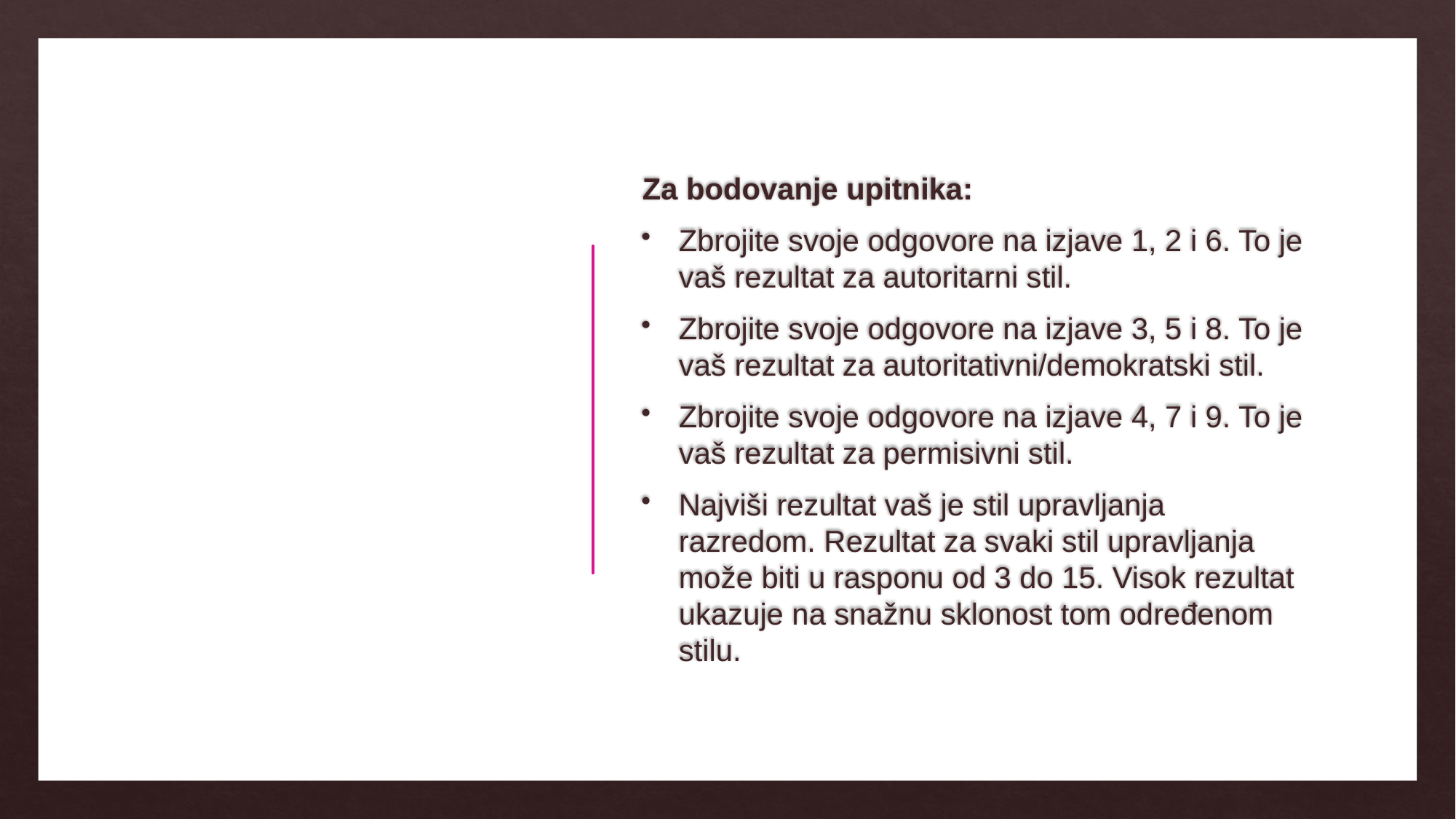

Za bodovanje upitnika:
Zbrojite svoje odgovore na izjave 1, 2 i 6. To je vaš rezultat za autoritarni stil.
Zbrojite svoje odgovore na izjave 3, 5 i 8. To je vaš rezultat za autoritativni/demokratski stil.
Zbrojite svoje odgovore na izjave 4, 7 i 9. To je vaš rezultat za permisivni stil.
Najviši rezultat vaš je stil upravljanja razredom. Rezultat za svaki stil upravljanja može biti u rasponu od 3 do 15. Visok rezultat ukazuje na snažnu sklonost tom određenom stilu.